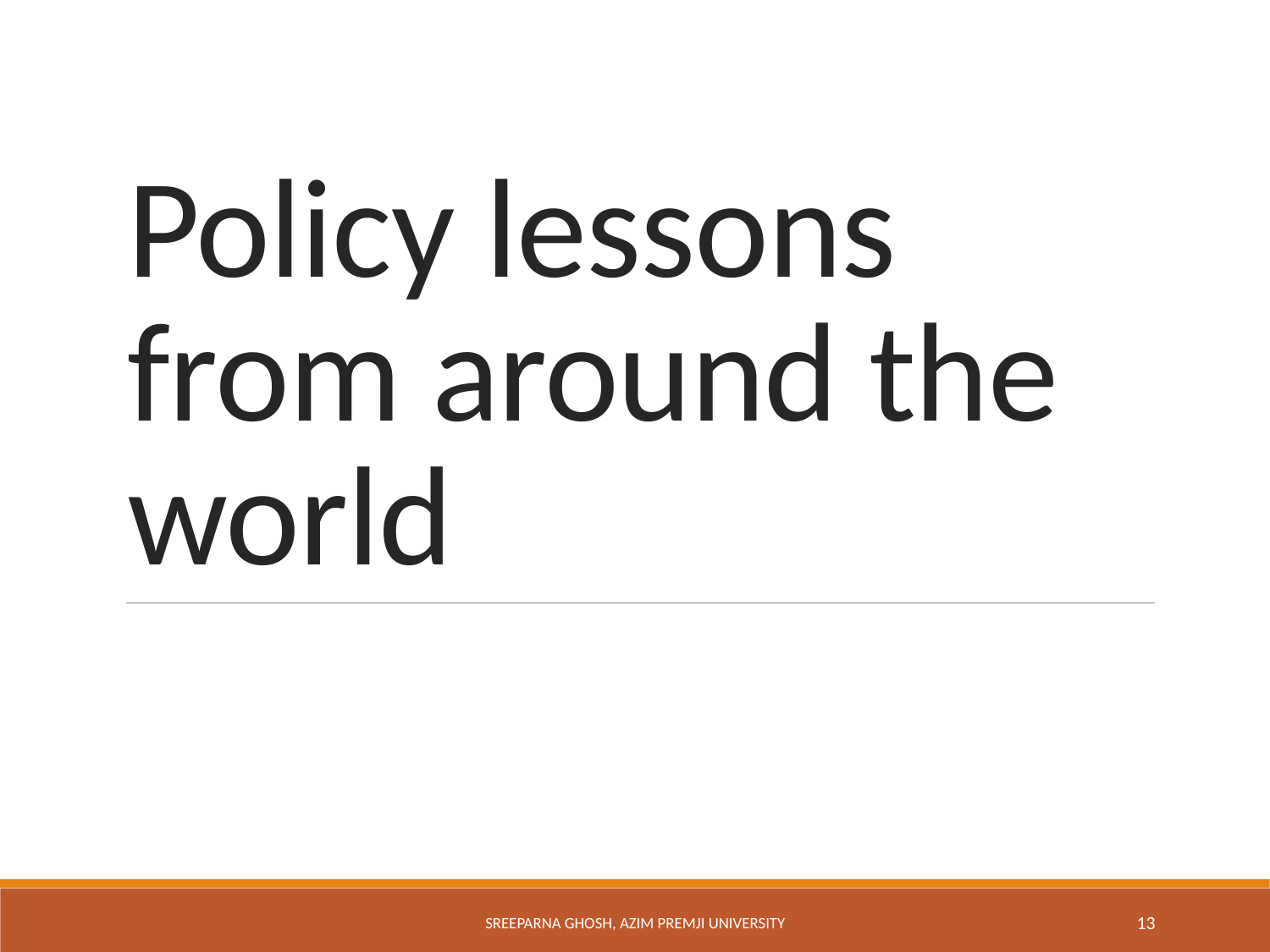

# Policy lessons from around the world

Sreeparna Ghosh, Azim Premji University
13